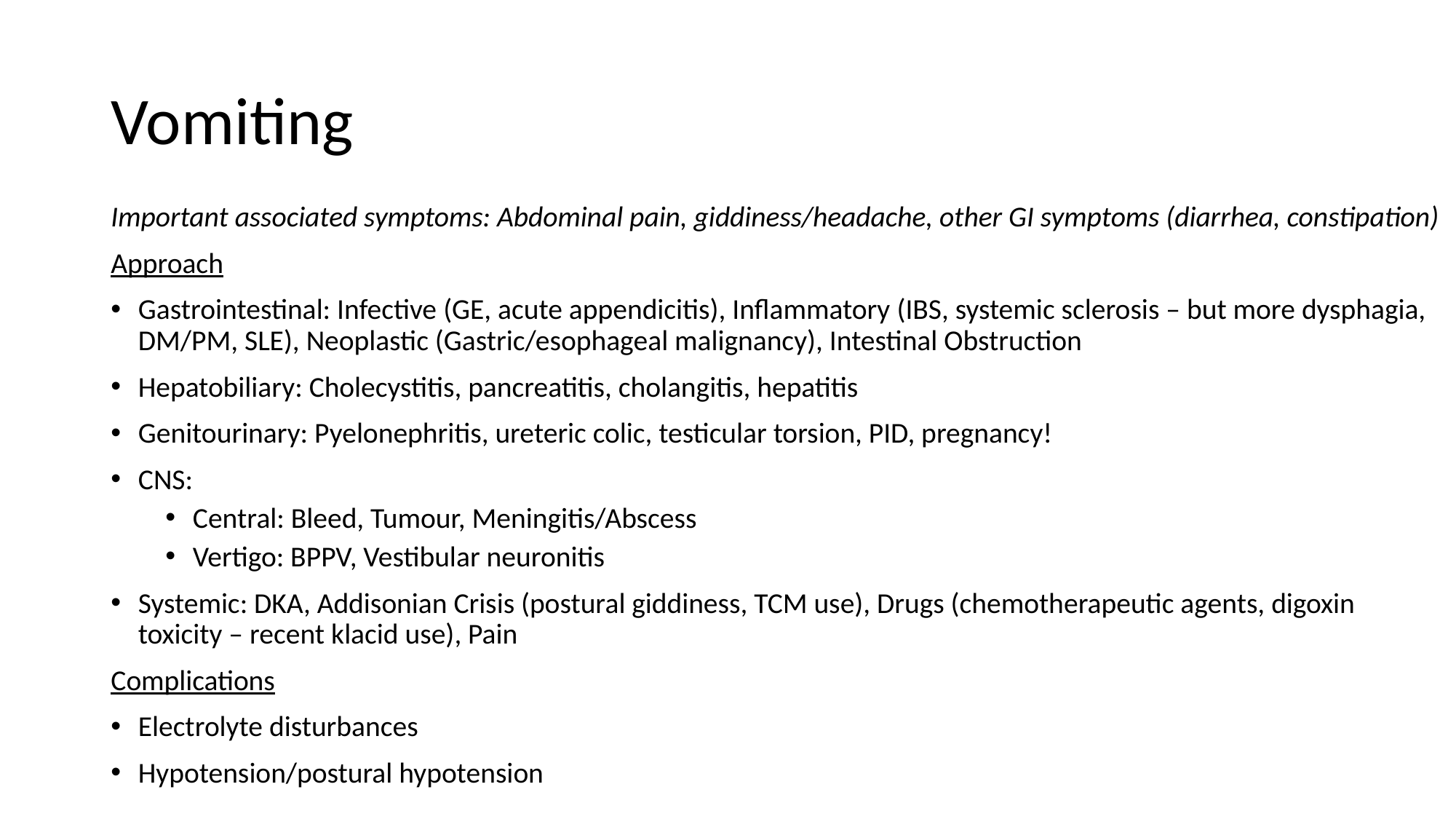

# Vomiting
Important associated symptoms: Abdominal pain, giddiness/headache, other GI symptoms (diarrhea, constipation)
Approach
Gastrointestinal: Infective (GE, acute appendicitis), Inflammatory (IBS, systemic sclerosis – but more dysphagia, DM/PM, SLE), Neoplastic (Gastric/esophageal malignancy), Intestinal Obstruction
Hepatobiliary: Cholecystitis, pancreatitis, cholangitis, hepatitis
Genitourinary: Pyelonephritis, ureteric colic, testicular torsion, PID, pregnancy!
CNS:
Central: Bleed, Tumour, Meningitis/Abscess
Vertigo: BPPV, Vestibular neuronitis
Systemic: DKA, Addisonian Crisis (postural giddiness, TCM use), Drugs (chemotherapeutic agents, digoxin toxicity – recent klacid use), Pain
Complications
Electrolyte disturbances
Hypotension/postural hypotension